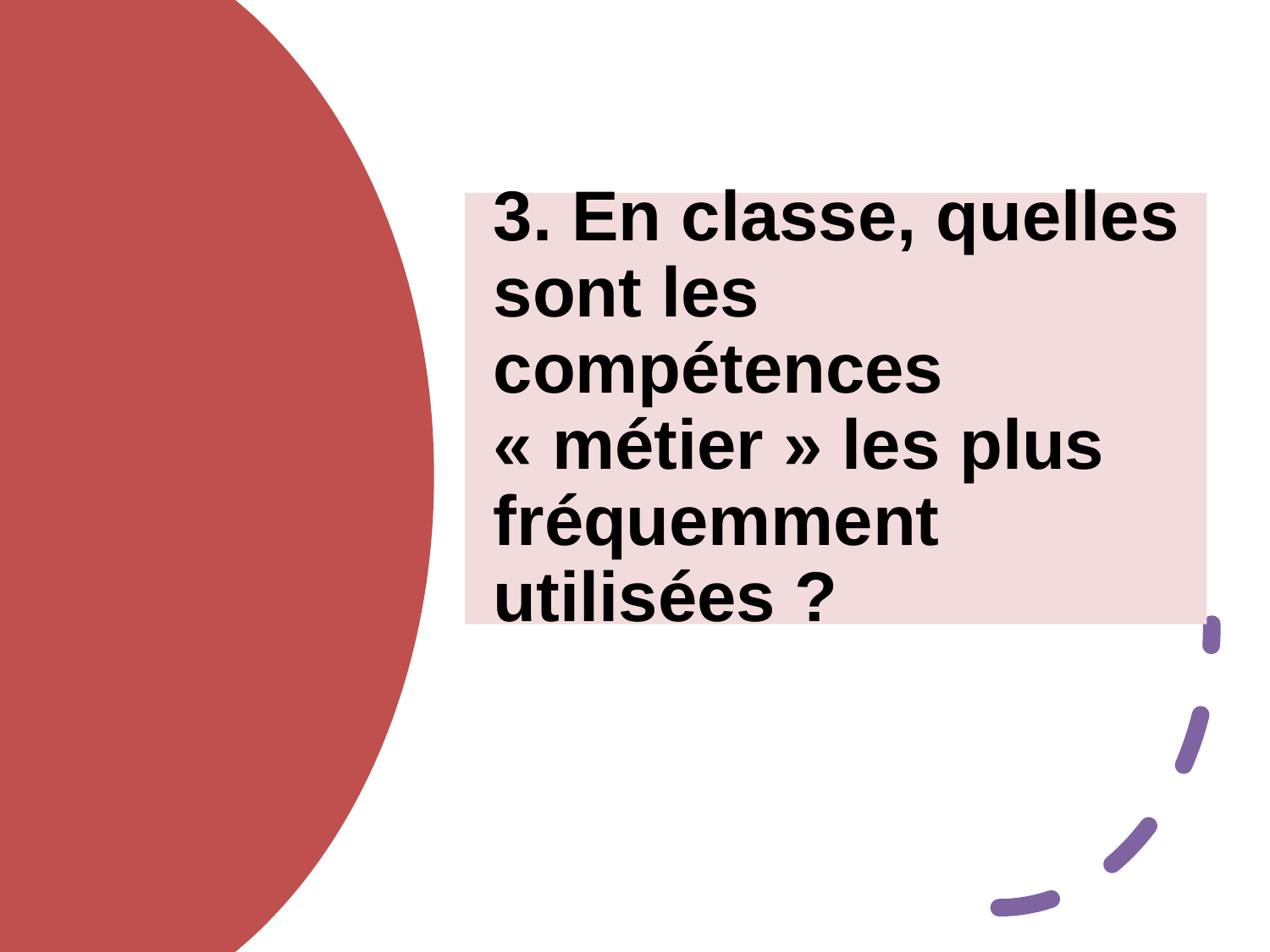

3. En classe, quelles sont les compétences « métier » les plus fréquemment utilisées ?